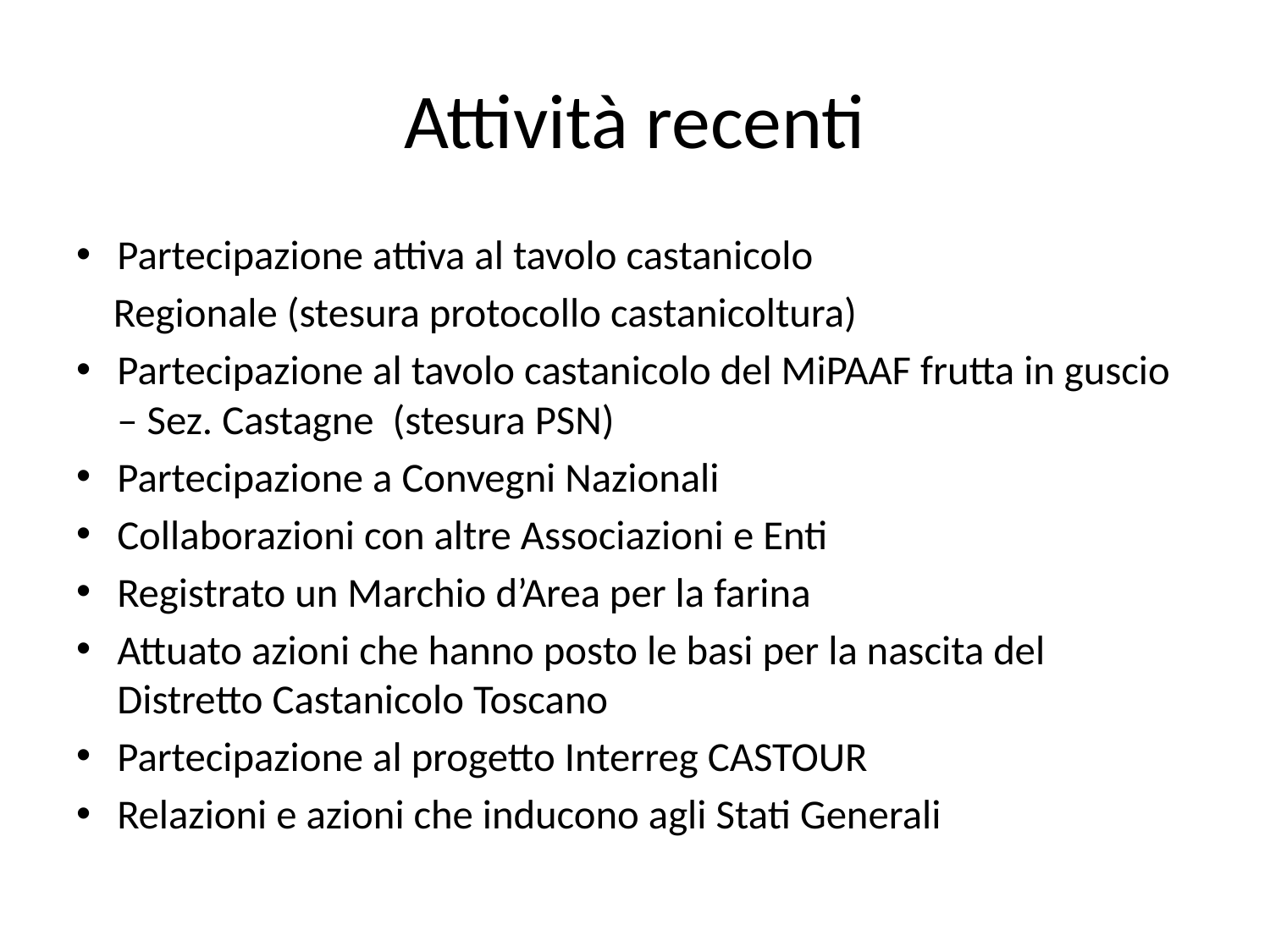

# Attività recenti
Partecipazione attiva al tavolo castanicolo
    Regionale (stesura protocollo castanicoltura)
Partecipazione al tavolo castanicolo del MiPAAF frutta in guscio – Sez. Castagne  (stesura PSN)
Partecipazione a Convegni Nazionali
Collaborazioni con altre Associazioni e Enti
Registrato un Marchio d’Area per la farina
Attuato azioni che hanno posto le basi per la nascita del Distretto Castanicolo Toscano
Partecipazione al progetto Interreg CASTOUR
Relazioni e azioni che inducono agli Stati Generali